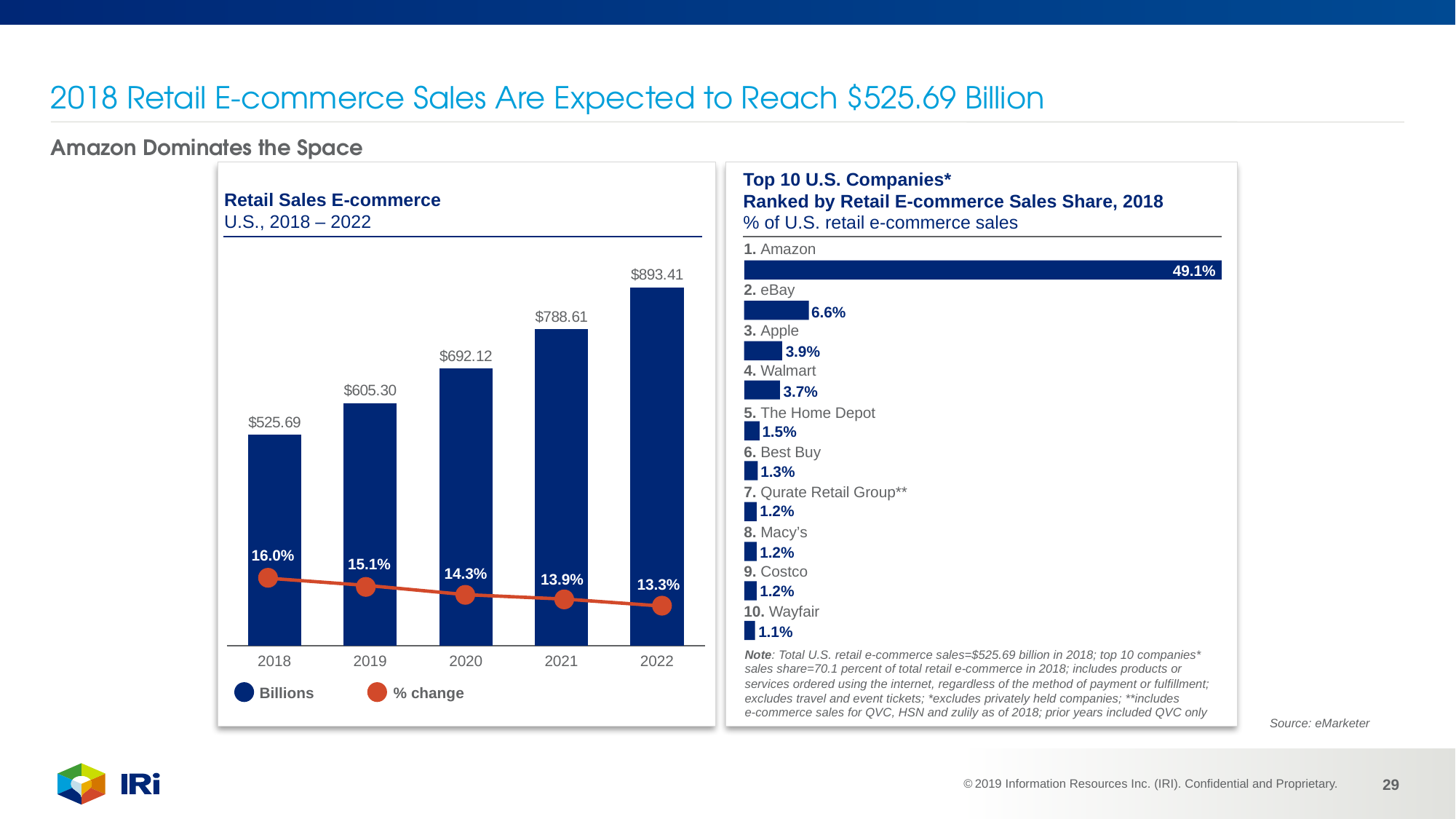

# 2018 Retail E-commerce Sales Are Expected to Reach $525.69 Billion
Amazon Dominates the Space

Top 10 U.S. Companies*
Ranked by Retail E-commerce Sales Share, 2018
% of U.S. retail e-commerce sales
Retail Sales E-commerce
U.S., 2018 – 2022
1. Amazon
49.1%

### Chart

| Category |  |
|---|---|
2. eBay
6.6%

3. Apple
3.9%

4. Walmart
3.7%

5. The Home Depot
1.5%

6. Best Buy
1.3%

7. Qurate Retail Group**
1.2%

8. Macy’s
1.2%
16.0%

15.1%
9. Costco
14.3%
13.9%

13.3%
1.2%

10. Wayfair
1.1%

Note: Total U.S. retail e-commerce sales=$525.69 billion in 2018; top 10 companies* sales share=70.1 percent of total retail e-commerce in 2018; includes products or services ordered using the internet, regardless of the method of payment or fulfillment; excludes travel and event tickets; *excludes privately held companies; **includes
e-commerce sales for QVC, HSN and zulily as of 2018; prior years included QVC only
2018
2019
2020
2021
2022
Billions                   % change

Source: eMarketer